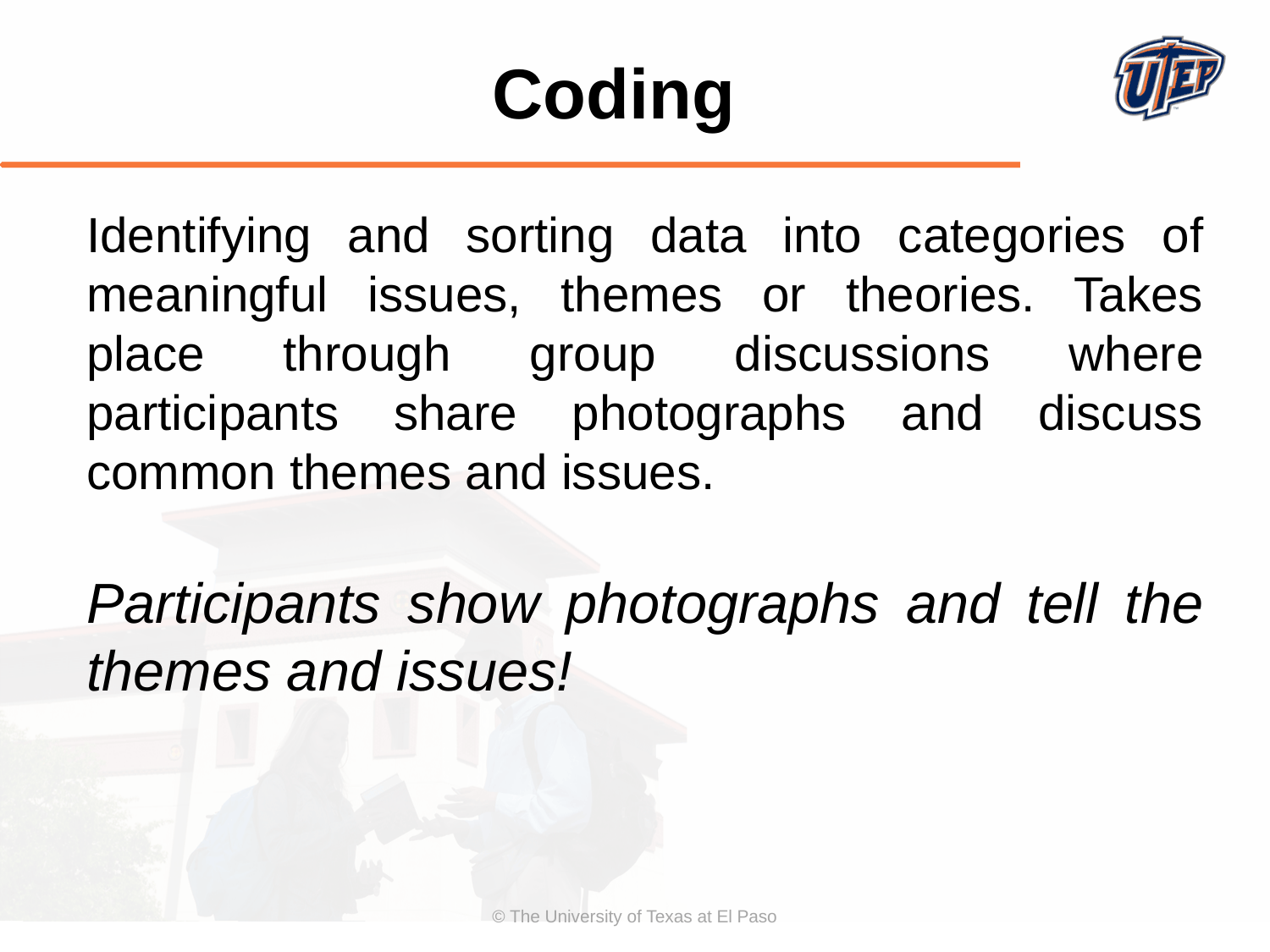

Coding
Identifying and sorting data into categories of meaningful issues, themes or theories. Takes place through group discussions where participants share photographs and discuss common themes and issues.

Participants show photographs and tell the themes and issues!